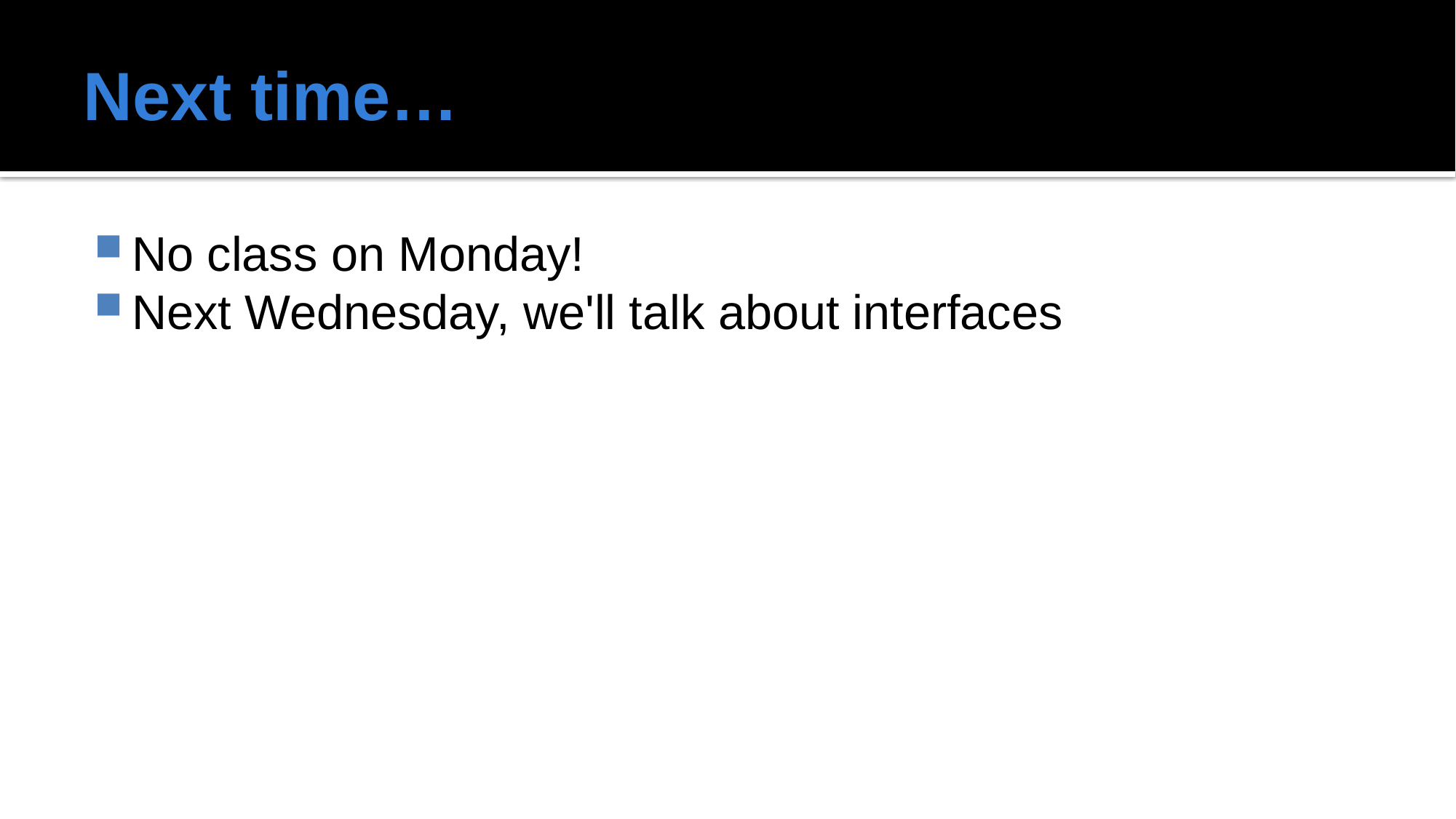

# Next time…
No class on Monday!
Next Wednesday, we'll talk about interfaces